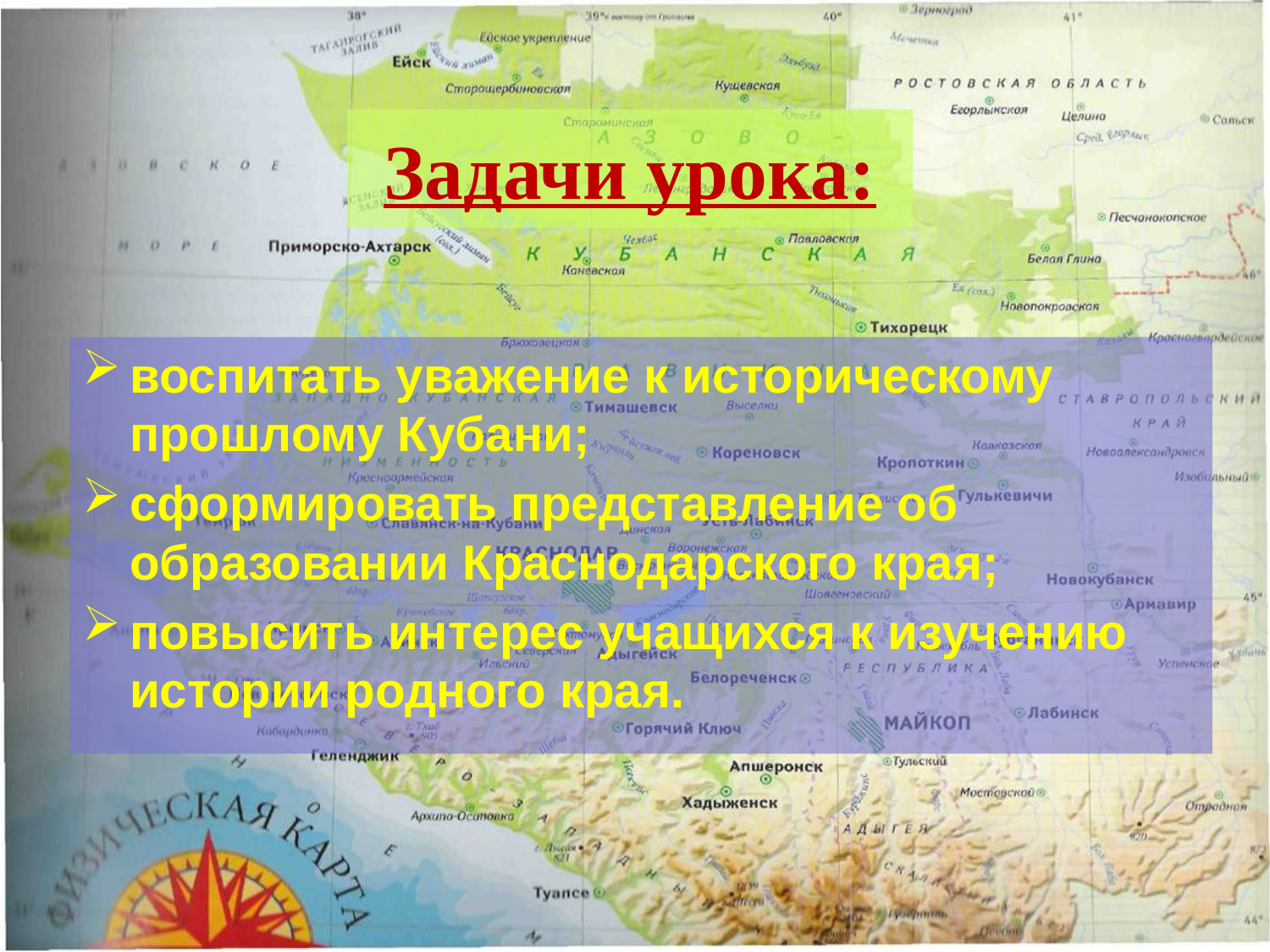

# Задачи урока:
воспитать уважение к историческому прошлому Кубани;
сформировать представление об образовании Краснодарского края;
повысить интерес учащихся к изучению истории родного края.